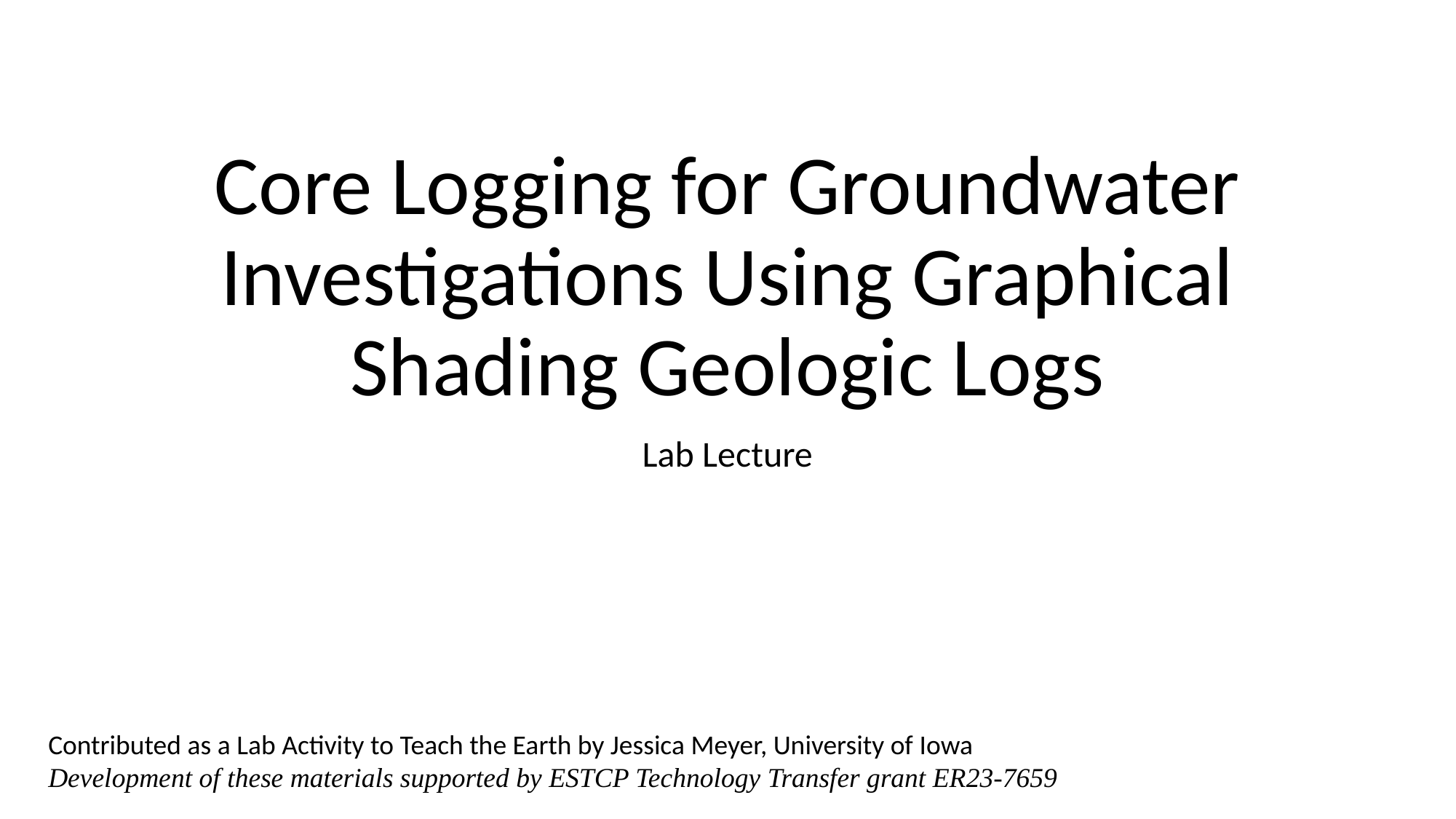

# Core Logging for Groundwater Investigations Using Graphical Shading Geologic Logs
Lab Lecture
Contributed as a Lab Activity to Teach the Earth by Jessica Meyer, University of Iowa
Development of these materials supported by ESTCP Technology Transfer grant ER23-7659